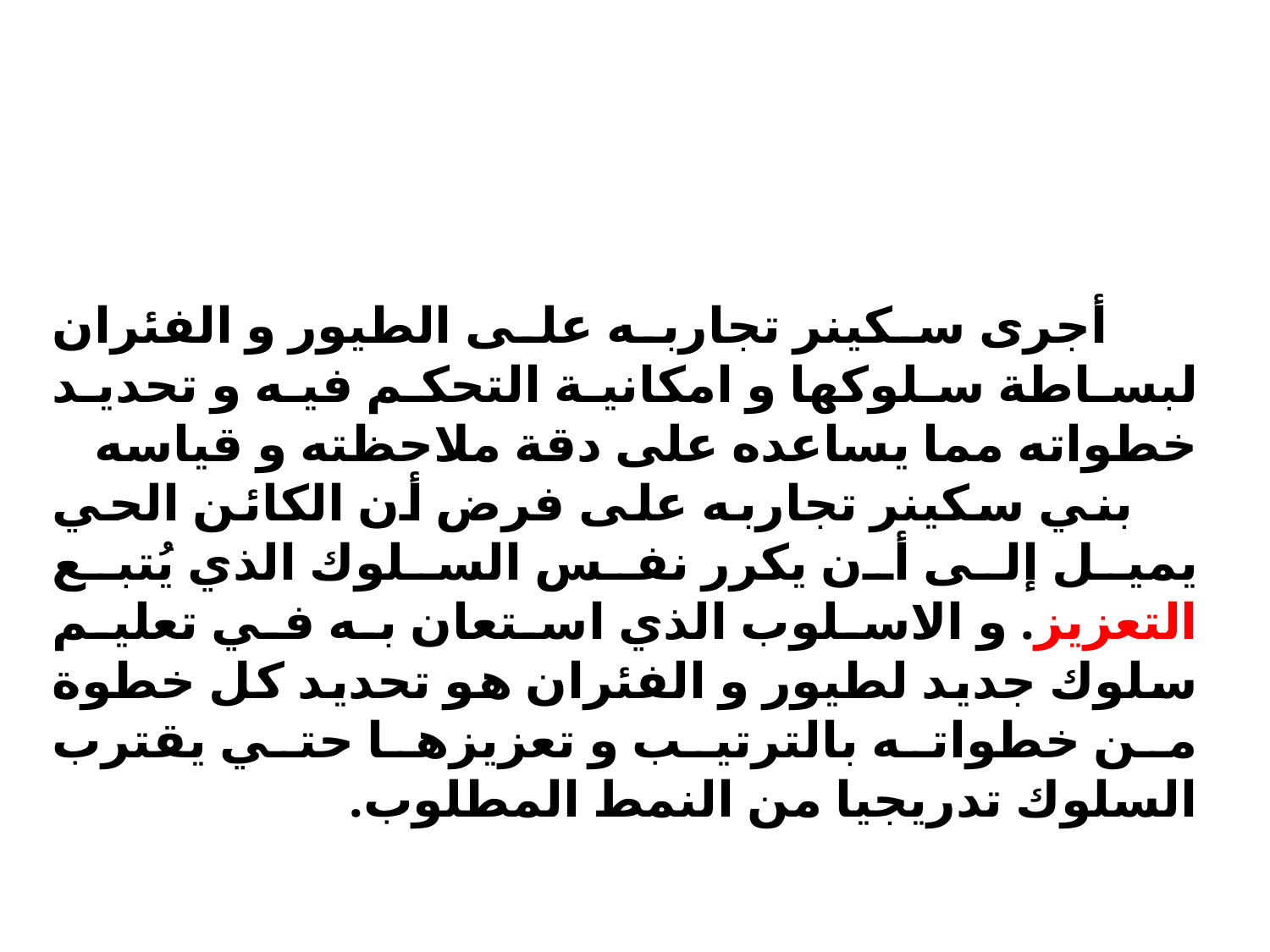

أجرى سكينر تجاربه على الطيور و الفئران لبساطة سلوكها و امكانية التحكم فيه و تحديد خطواته مما يساعده على دقة ملاحظته و قياسه
     بني سكينر تجاربه على فرض أن الكائن الحي يميل إلى أن يكرر نفس السلوك الذي يُتبع التعزيز. و الاسلوب الذي استعان به في تعليم سلوك جديد لطيور و الفئران هو تحديد كل خطوة من خطواته بالترتيب و تعزيزها حتي يقترب السلوك تدريجيا من النمط المطلوب.